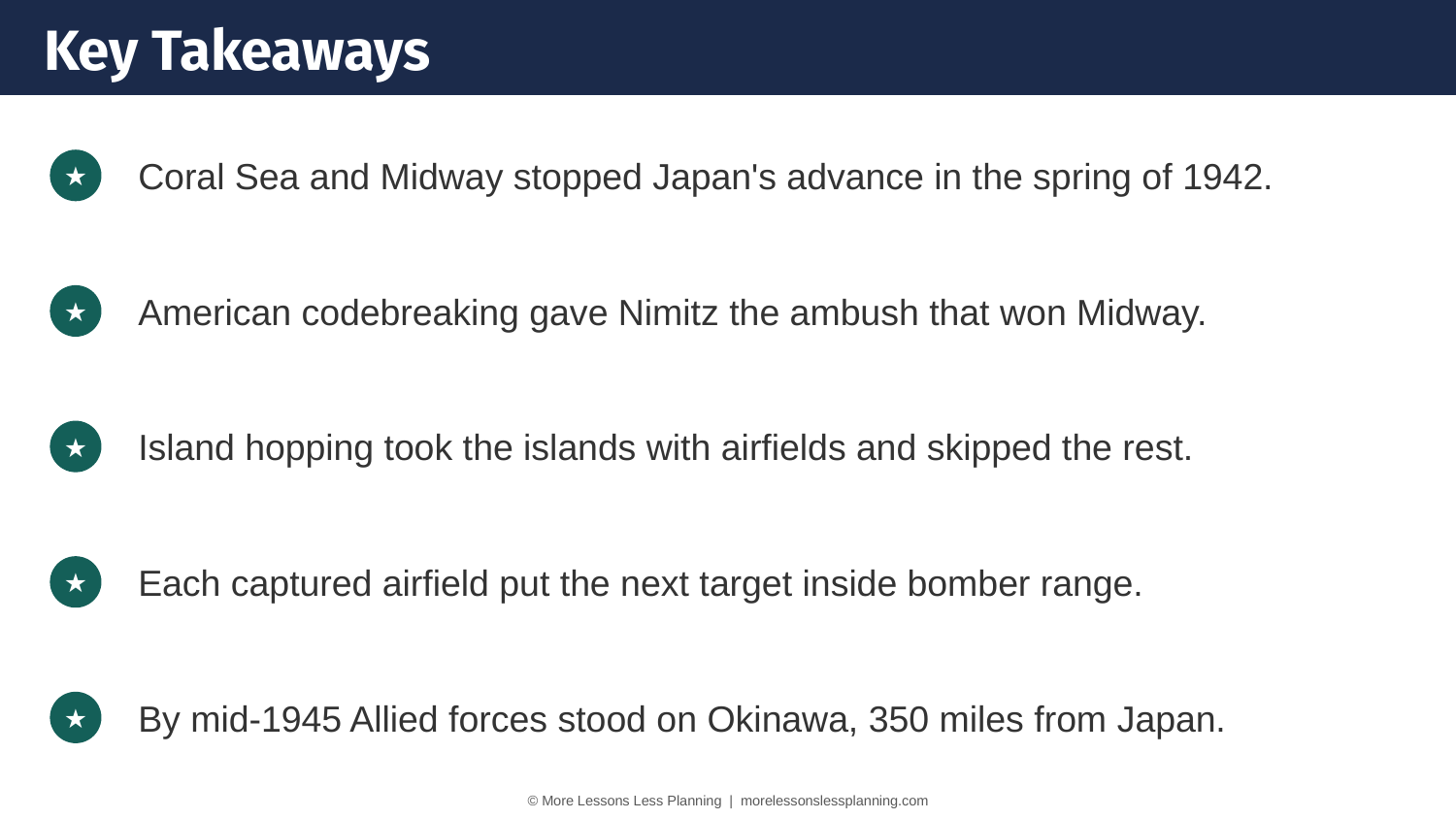

Key Takeaways
Coral Sea and Midway stopped Japan's advance in the spring of 1942.

★
American codebreaking gave Nimitz the ambush that won Midway.

★
Island hopping took the islands with airfields and skipped the rest.

★
Each captured airfield put the next target inside bomber range.

★
By mid-1945 Allied forces stood on Okinawa, 350 miles from Japan.

★
© More Lessons Less Planning  |  morelessonslessplanning.com